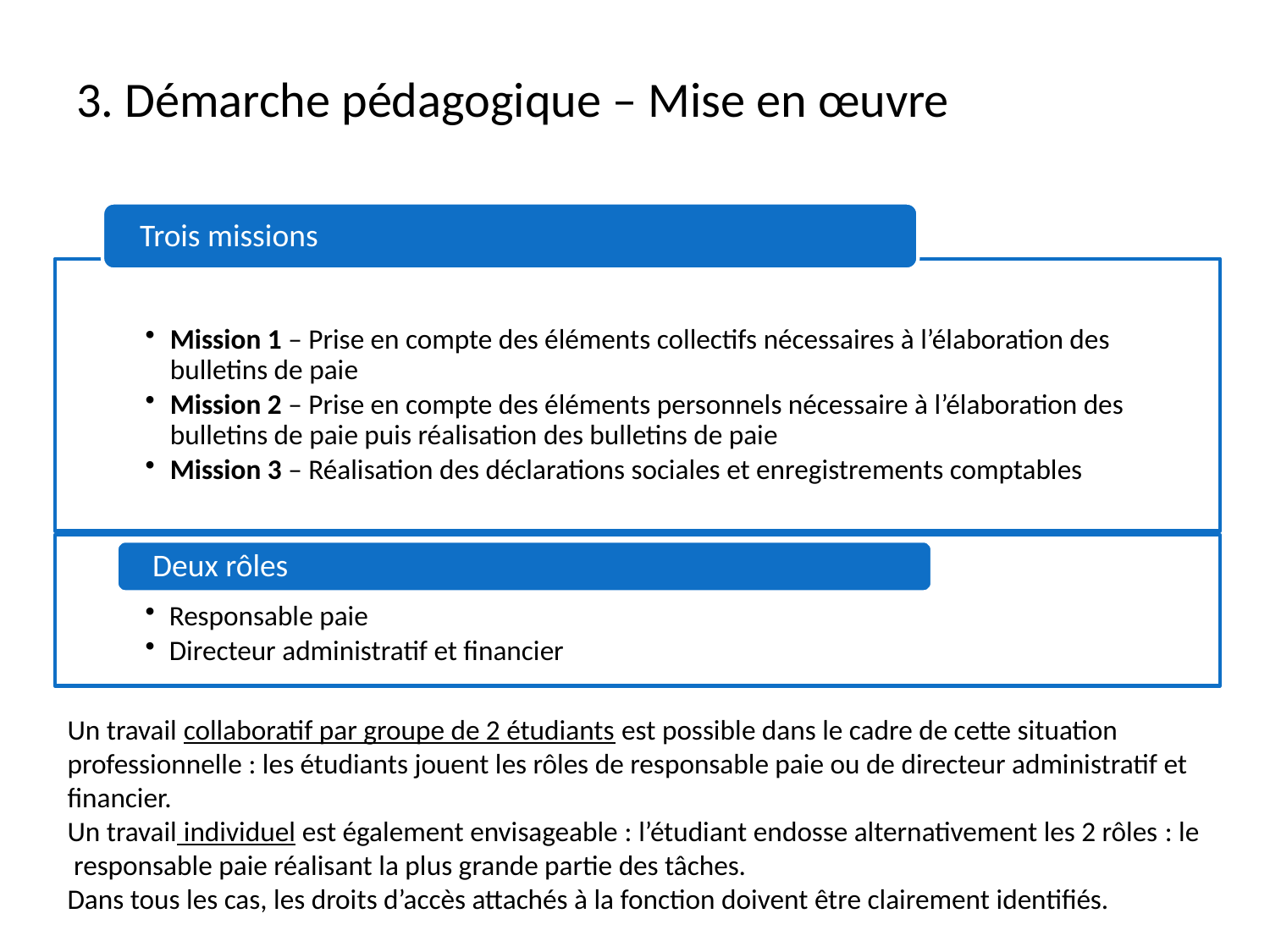

# 3. Démarche pédagogique – Mise en œuvre
Mission 1 – Prise en compte des éléments collectifs nécessaires à l’élaboration des bulletins de paie
Mission 2 – Prise en compte des éléments personnels nécessaire à l’élaboration des bulletins de paie puis réalisation des bulletins de paie
Mission 3 – Réalisation des déclarations sociales et enregistrements comptables
Trois missions
Responsable paie
Directeur administratif et financier
Deux rôles
Un travail collaboratif par groupe de 2 étudiants est possible dans le cadre de cette situation professionnelle : les étudiants jouent les rôles de responsable paie ou de directeur administratif et financier.
Un travail individuel est également envisageable : l’étudiant endosse alternativement les 2 rôles : le  responsable paie réalisant la plus grande partie des tâches.
Dans tous les cas, les droits d’accès attachés à la fonction doivent être clairement identifiés.